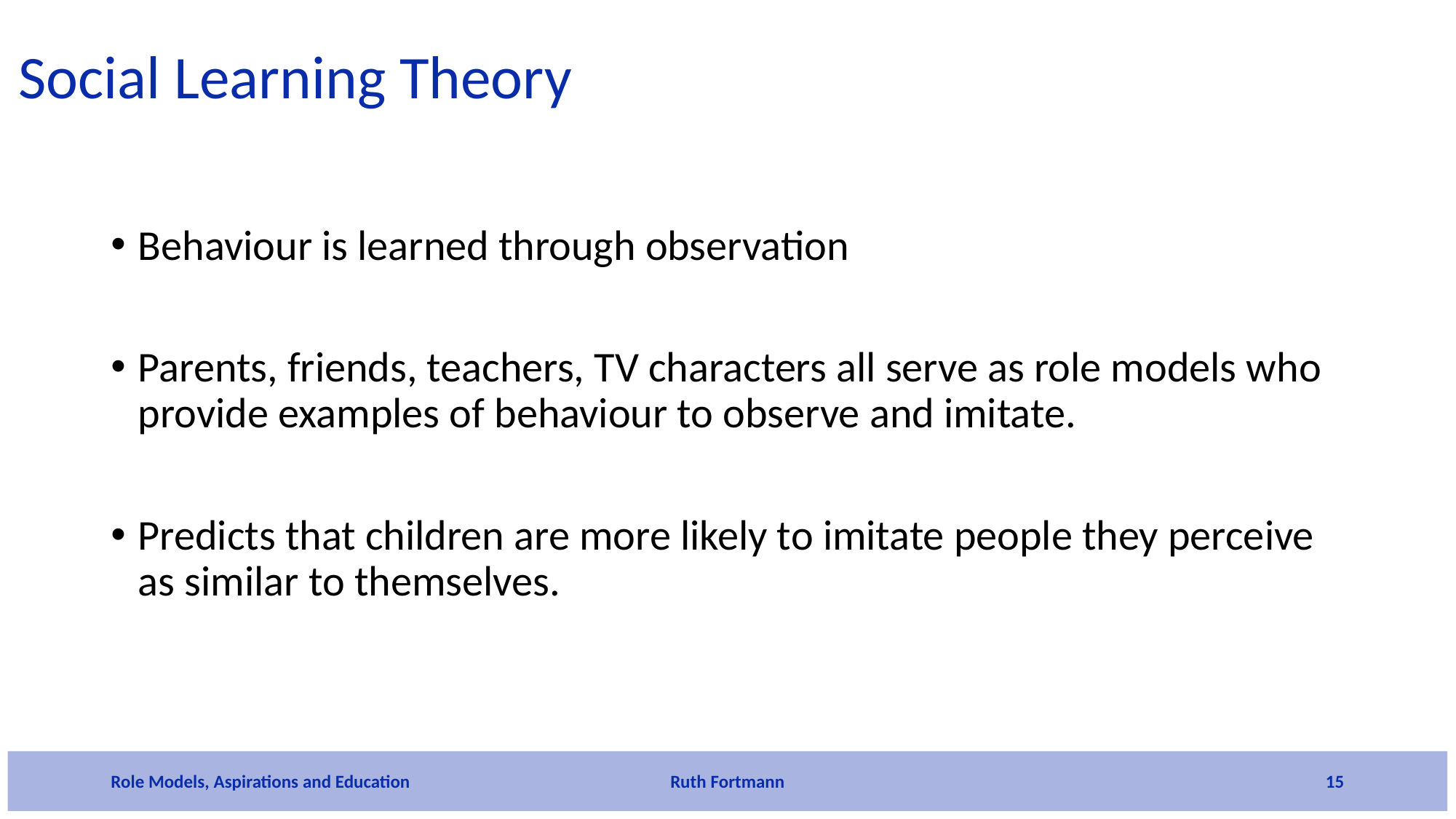

# Social Learning Theory
Behaviour is learned through observation

Parents, friends, teachers, TV characters all serve as role models who provide examples of behaviour to observe and imitate.

Predicts that children are more likely to imitate people they perceive as similar to themselves.

Role Models, Aspirations and Education
Ruth Fortmann
15